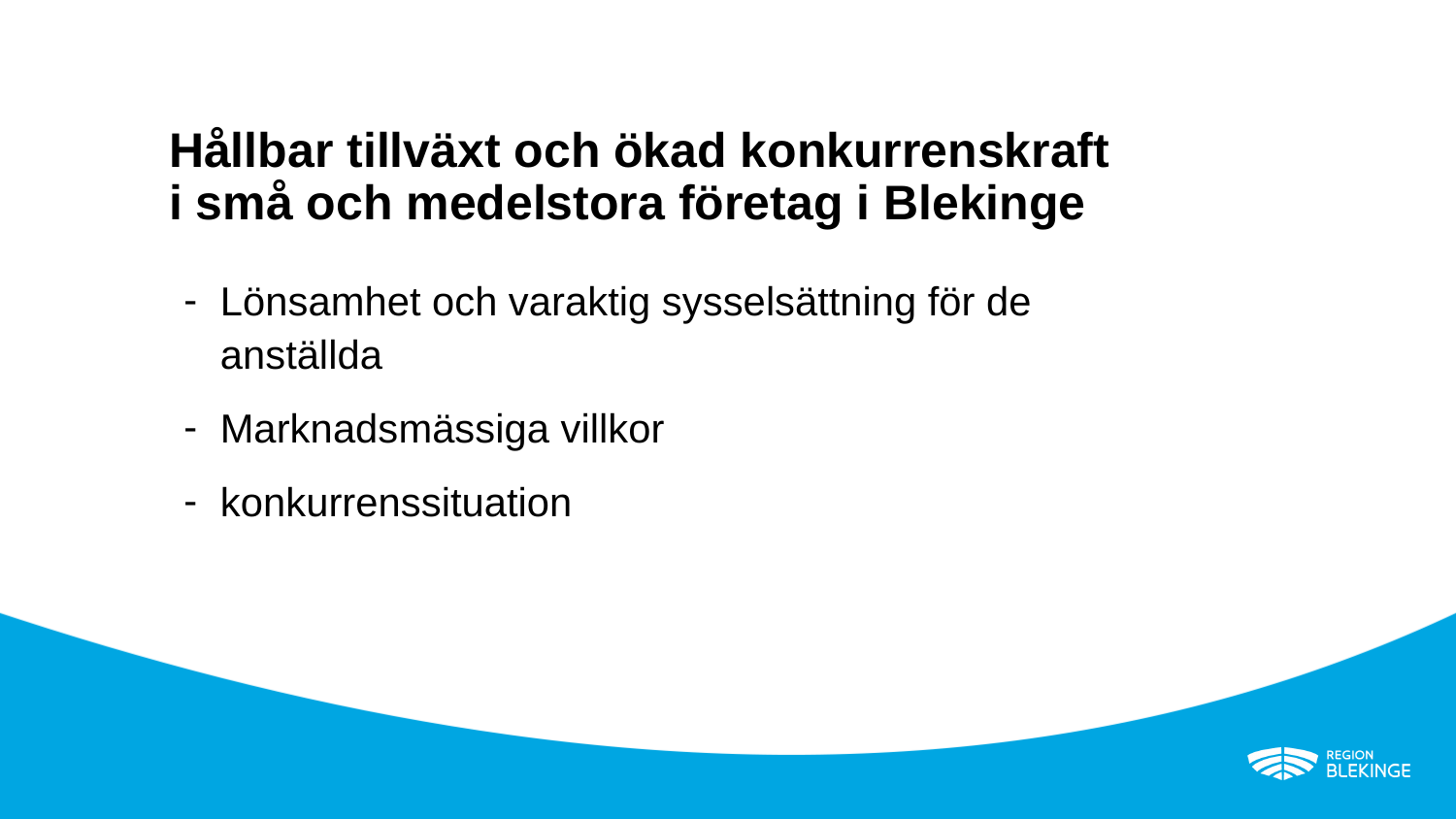

# Hållbar tillväxt och ökad konkurrenskraft i små och medelstora företag i Blekinge

Lönsamhet och varaktig sysselsättning för de anställda
Marknadsmässiga villkor
konkurrenssituation